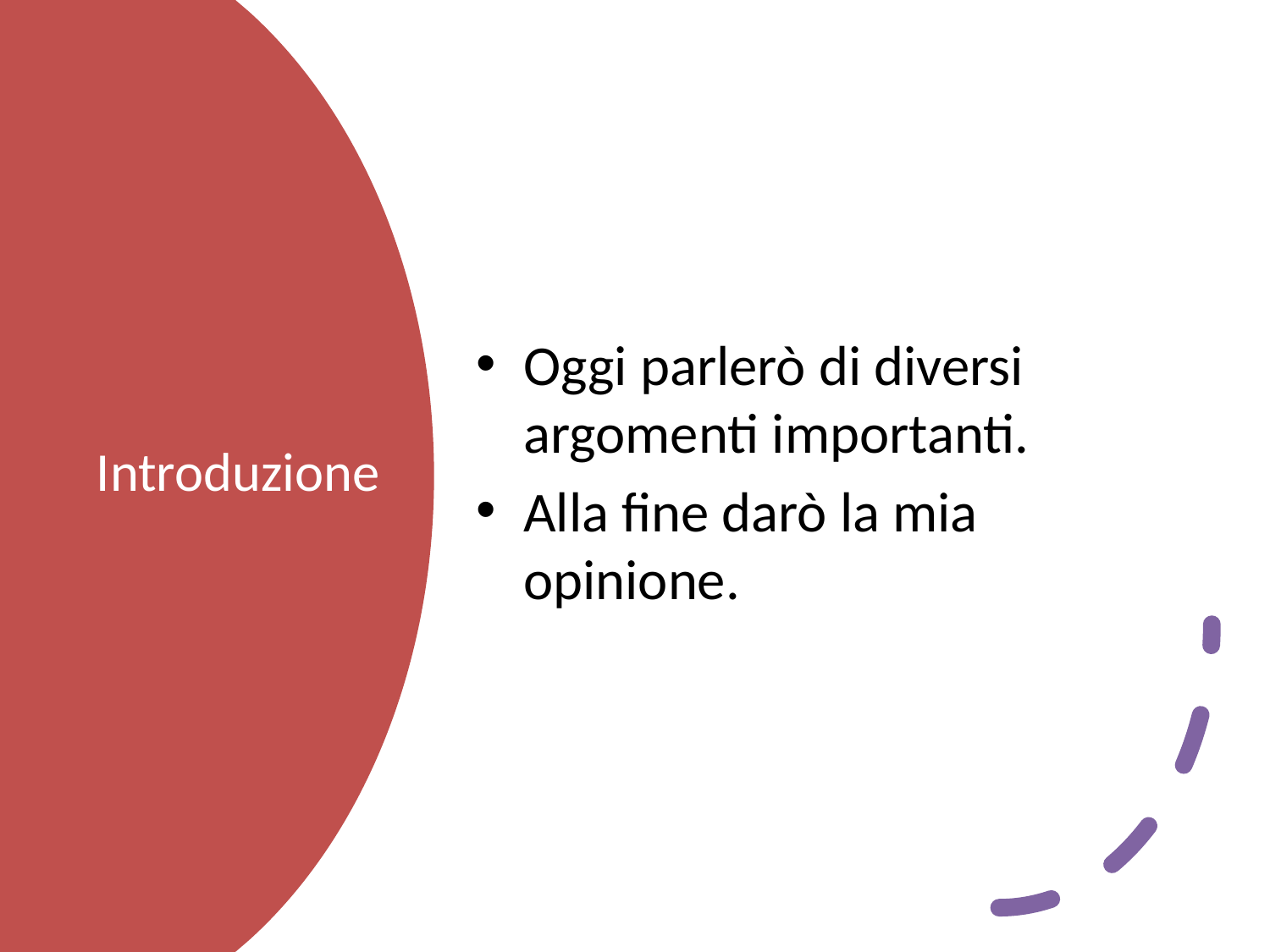

Oggi parlerò di diversi argomenti importanti.
Alla fine darò la mia opinione.
# Introduzione